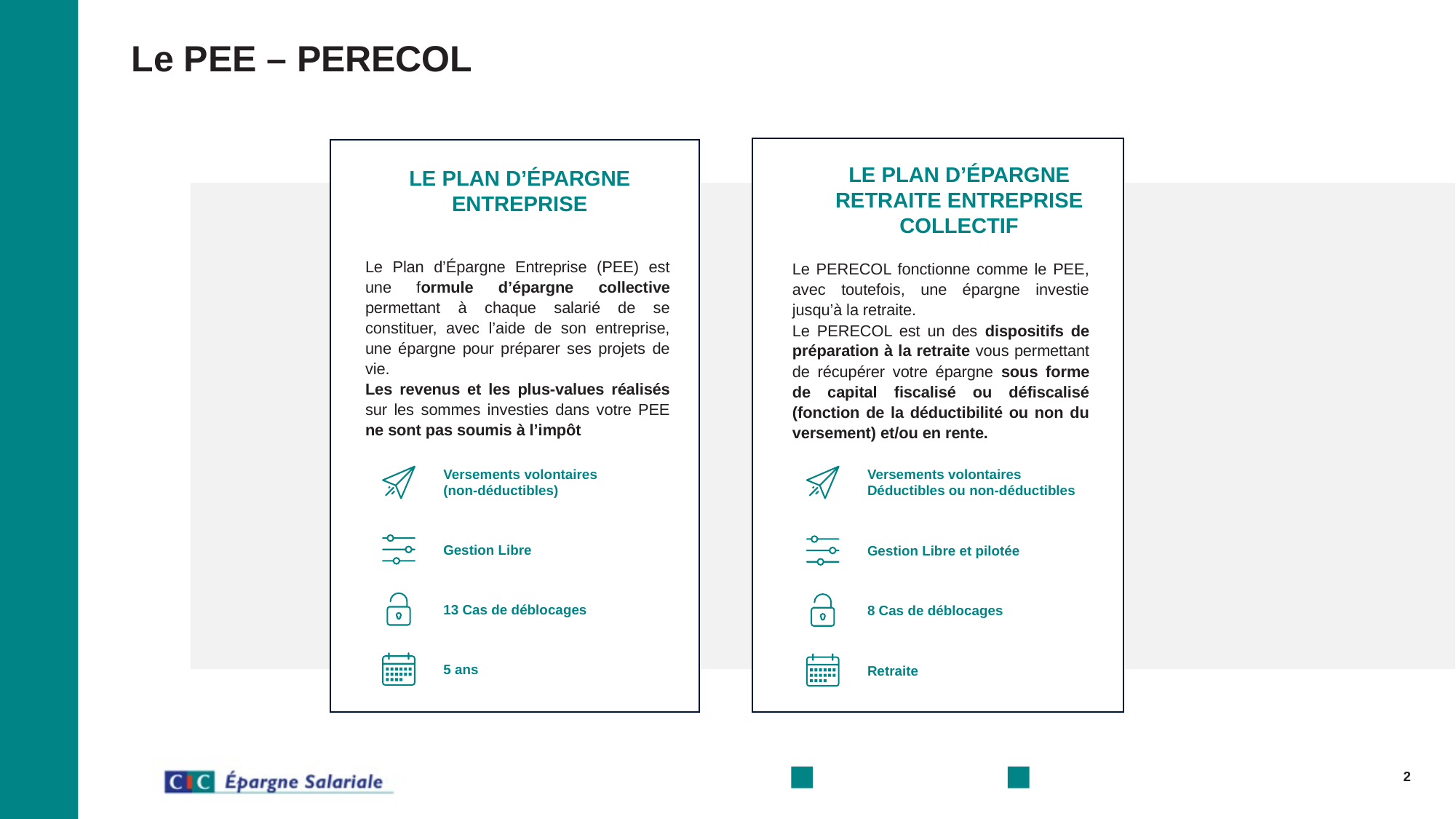

# Le PEE – PERECOL

LE PLAN D’ÉPARGNE RETRAITE ENTREPRISE COLLECTIF

Le PERECOL fonctionne comme le PEE, avec toutefois, une épargne investie jusqu’à la retraite.
Le PERECOL est un des dispositifs de préparation à la retraite vous permettant de récupérer votre épargne sous forme de capital fiscalisé ou défiscalisé (fonction de la déductibilité ou non du versement) et/ou en rente.

Versements volontaires
Déductibles ou non-déductibles

Gestion Libre et pilotée

8 Cas de déblocages

Retraite

LE PLAN D’ÉPARGNE ENTREPRISE

Le Plan d’Épargne Entreprise (PEE) est une formule d’épargne collective permettant à chaque salarié de se constituer, avec l’aide de son entreprise, une épargne pour préparer ses projets de vie.
Les revenus et les plus-values réalisés sur les sommes investies dans votre PEE ne sont pas soumis à l’impôt

Versements volontaires
(non-déductibles)

Gestion Libre

13 Cas de déblocages

5 ans

2